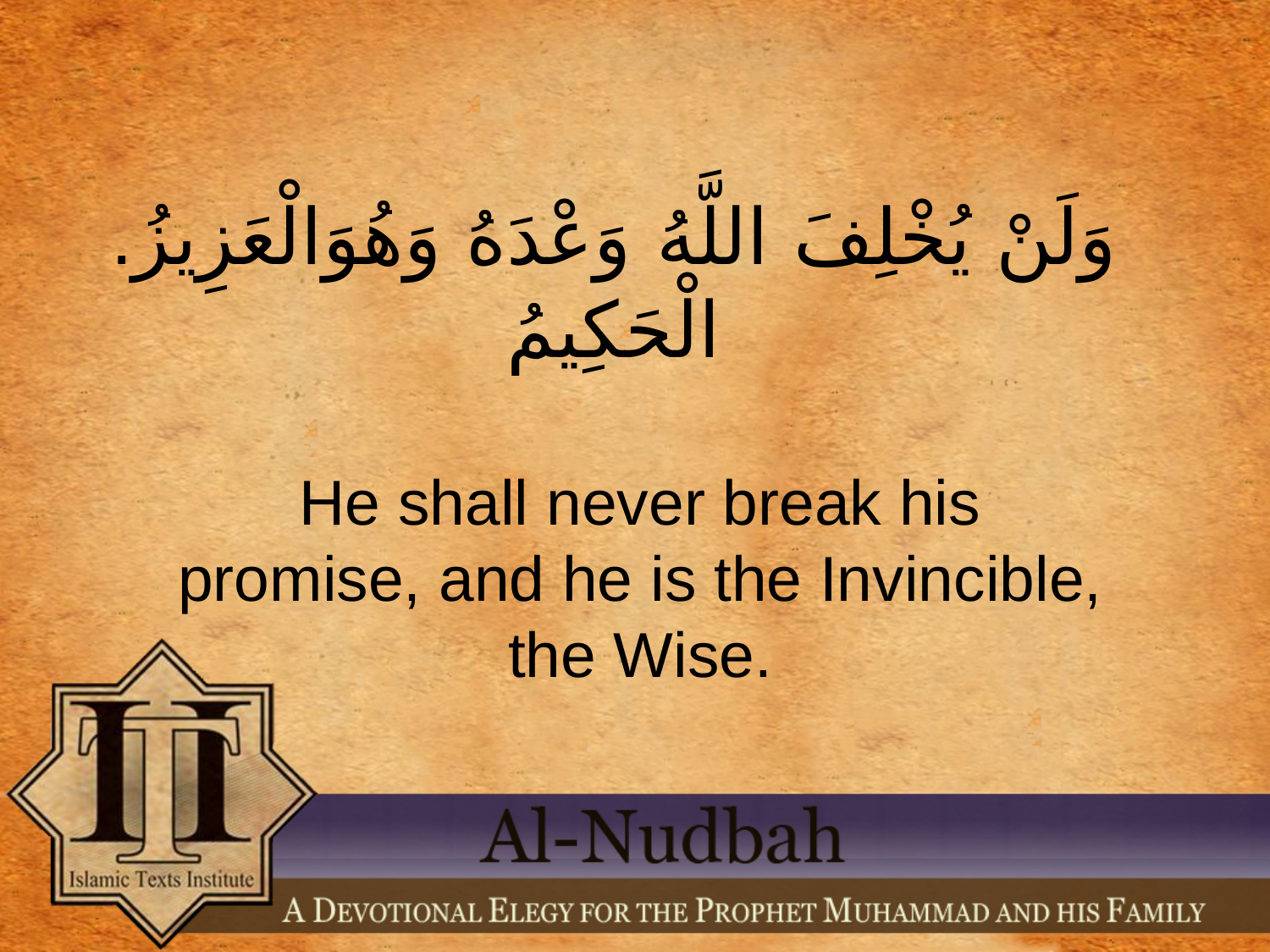

# .وَلَنْ يُخْلِفَ اللَّهُ وَعْدَهُ وَهُوَالْعَزِيزُ الْحَكِيمُ
He shall never break his promise, and he is the Invincible, the Wise.